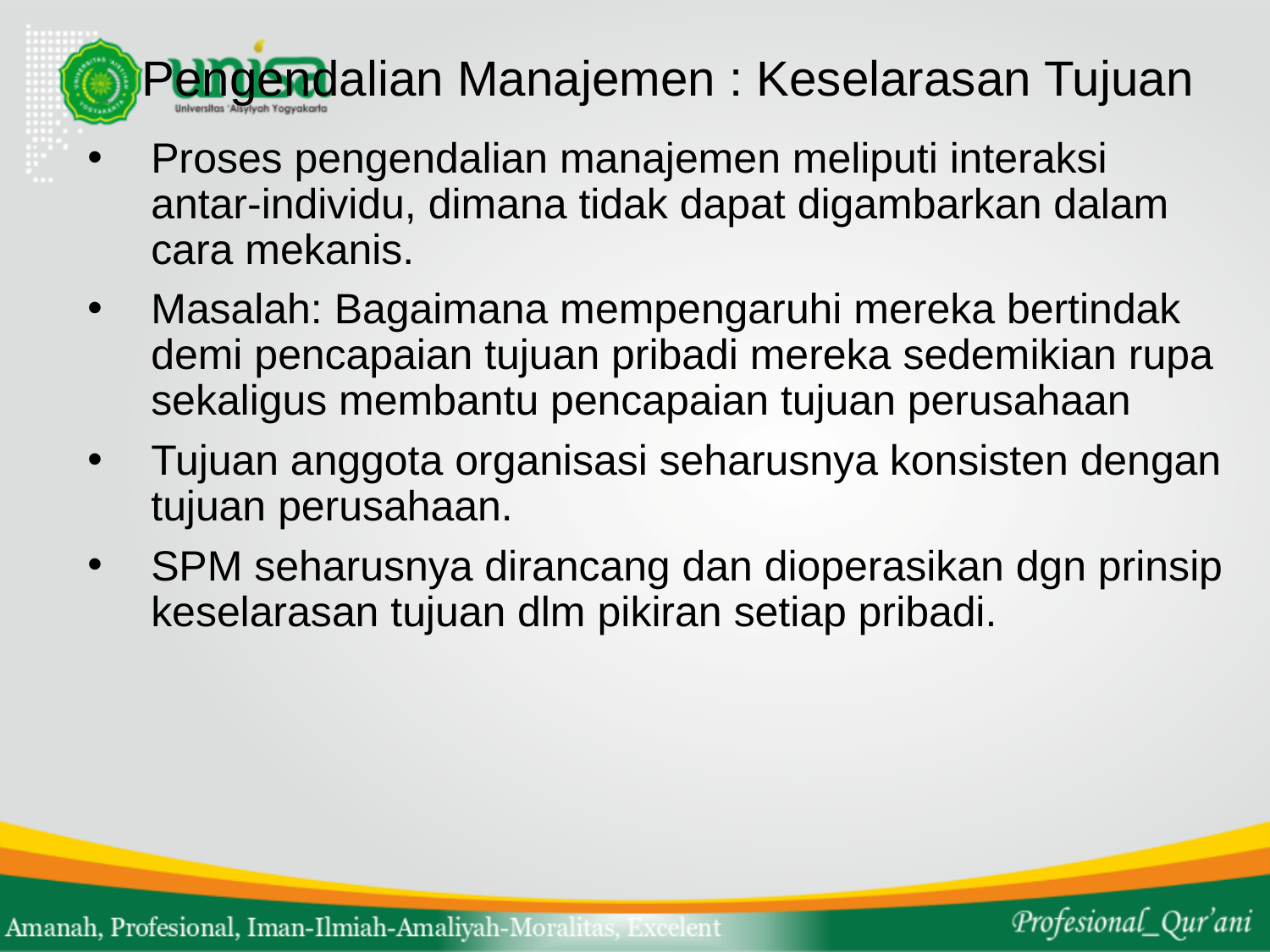

# Pengendalian Manajemen : Keselarasan Tujuan
Proses pengendalian manajemen meliputi interaksi antar-individu, dimana tidak dapat digambarkan dalam cara mekanis.
Masalah: Bagaimana mempengaruhi mereka bertindak demi pencapaian tujuan pribadi mereka sedemikian rupa sekaligus membantu pencapaian tujuan perusahaan
Tujuan anggota organisasi seharusnya konsisten dengan tujuan perusahaan.
SPM seharusnya dirancang dan dioperasikan dgn prinsip keselarasan tujuan dlm pikiran setiap pribadi.